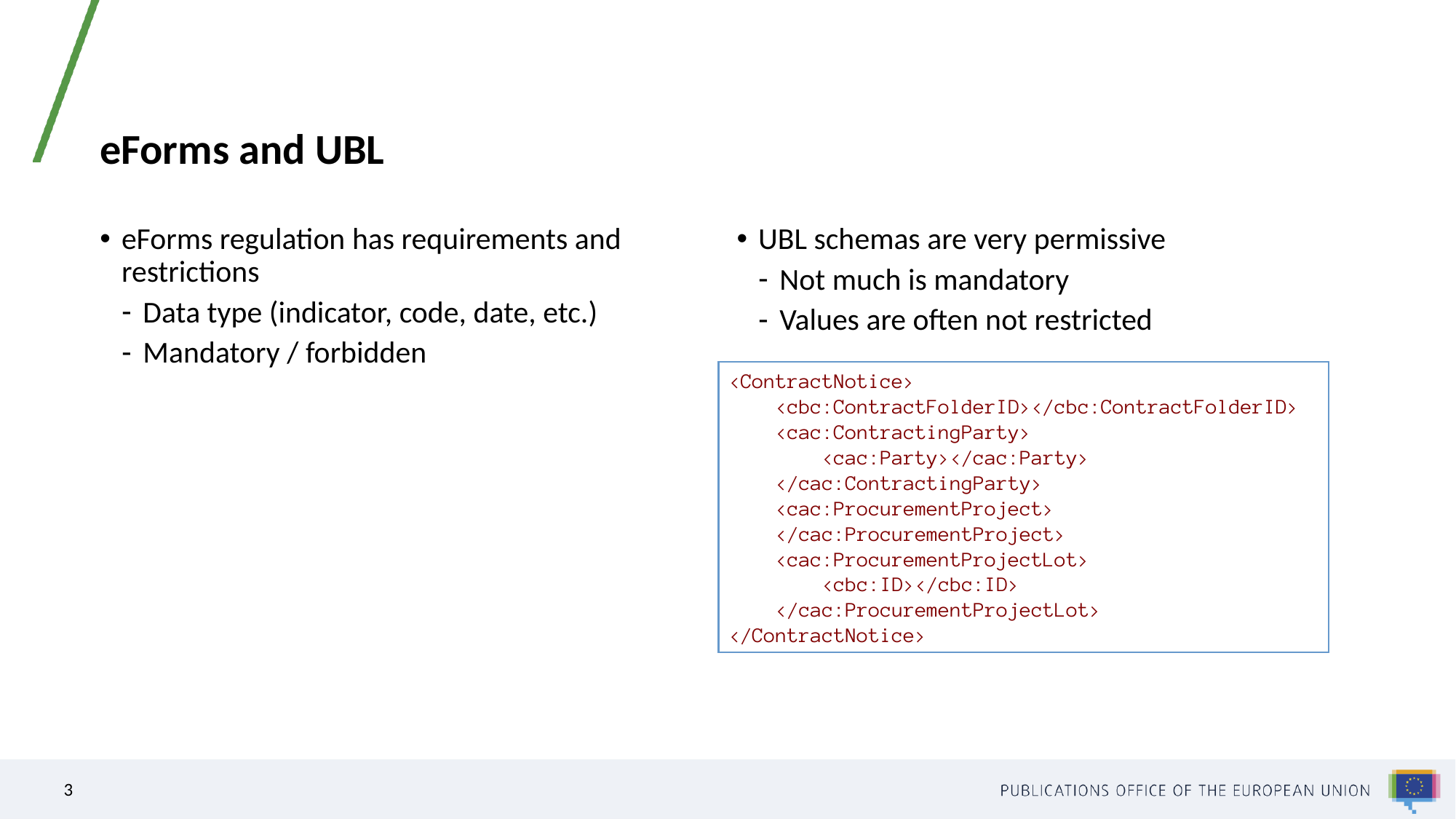

# eForms and UBL
eForms regulation has requirements and restrictions
Data type (indicator, code, date, etc.)
Mandatory / forbidden

UBL schemas are very permissive
Not much is mandatory
Values are often not restricted
<ContractNotice>
    <cbc:ContractFolderID></cbc:ContractFolderID>
    <cac:ContractingParty>
        <cac:Party></cac:Party>
    </cac:ContractingParty>
    <cac:ProcurementProject>
    </cac:ProcurementProject>
    <cac:ProcurementProjectLot>
        <cbc:ID></cbc:ID>
    </cac:ProcurementProjectLot>
</ContractNotice>
3